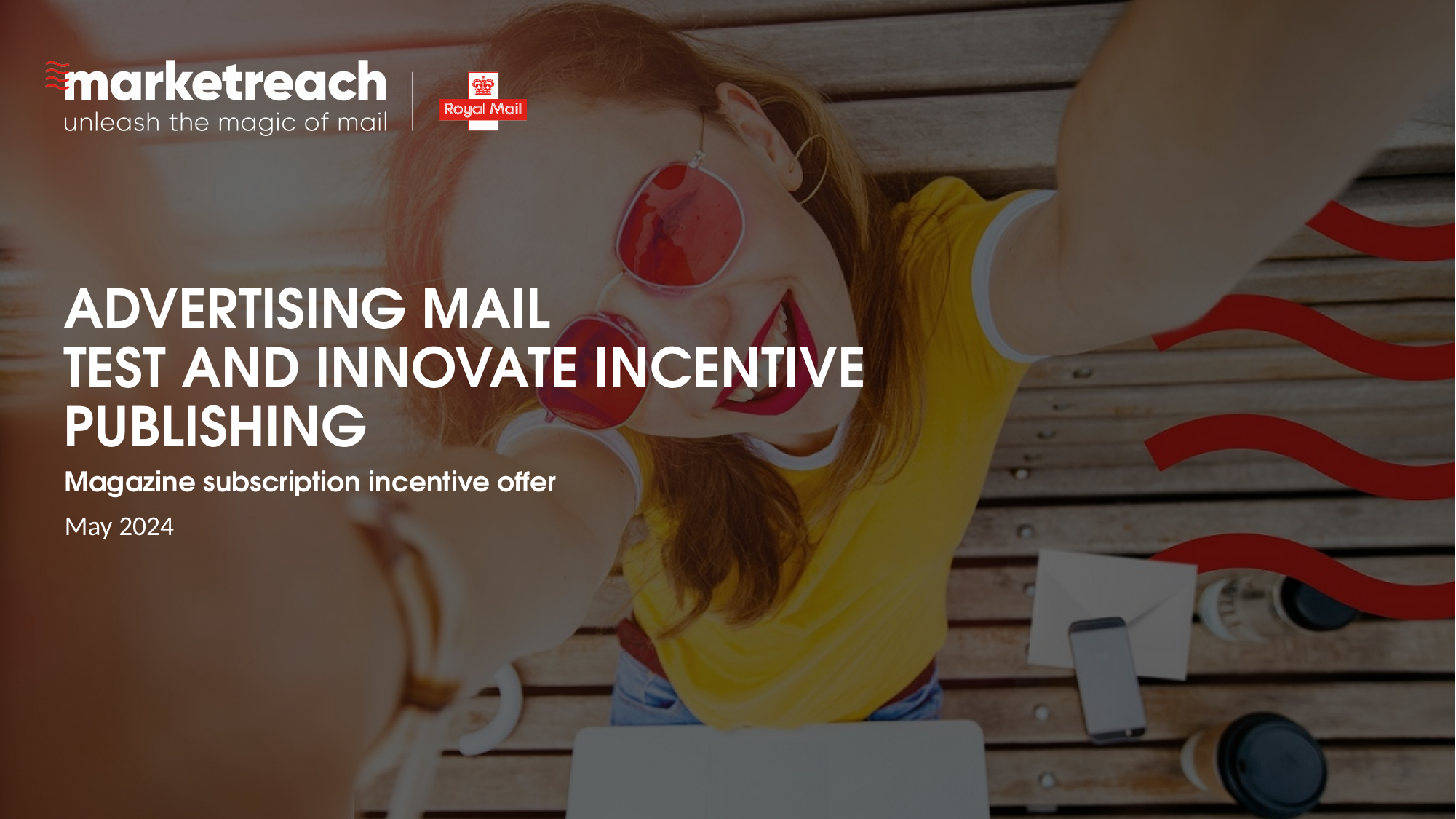

# ADVERTISING MAIL TEST AND INNOVATE INCENTIVE PUBLISHING
Magazine subscription incentive offer
May 2024